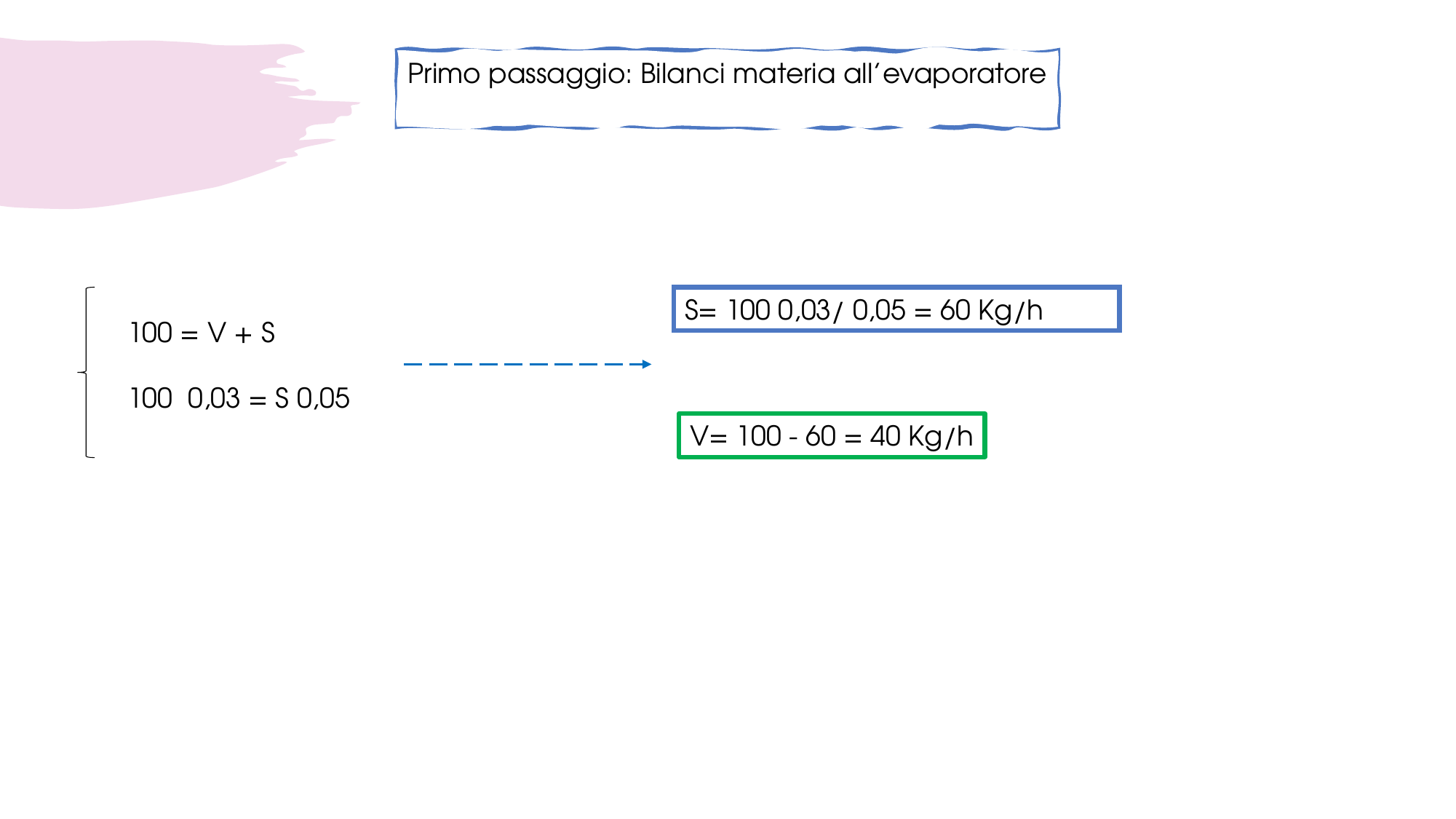

Primo passaggio: Bilanci materia all’evaporatore

S= 100 0,03/ 0,05 = 60 Kg/h
100 = V + S

100  0,03 = S 0,05
V= 100 - 60 = 40 Kg/h